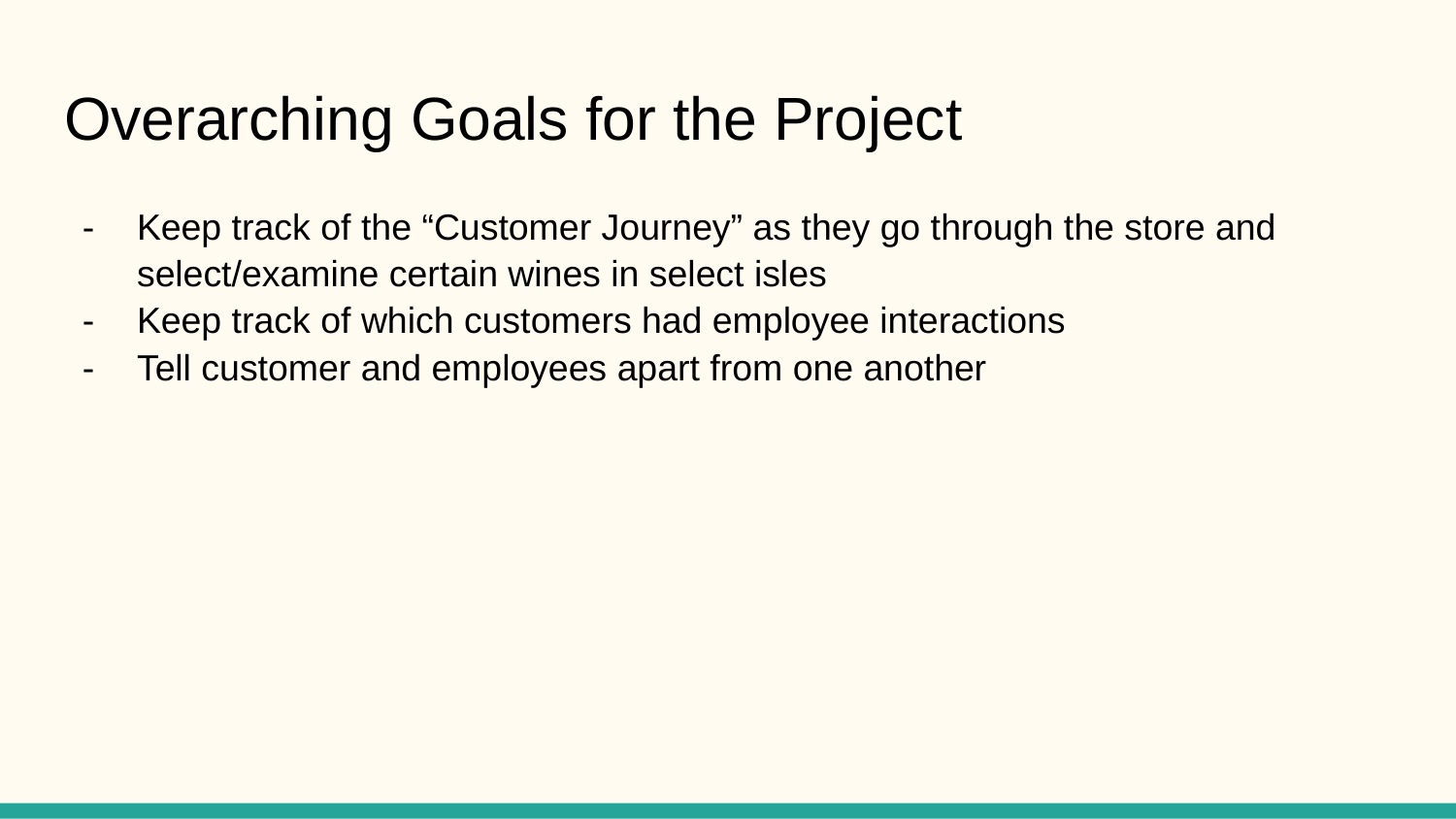

# Overarching Goals for the Project
Keep track of the “Customer Journey” as they go through the store and select/examine certain wines in select isles
Keep track of which customers had employee interactions
Tell customer and employees apart from one another